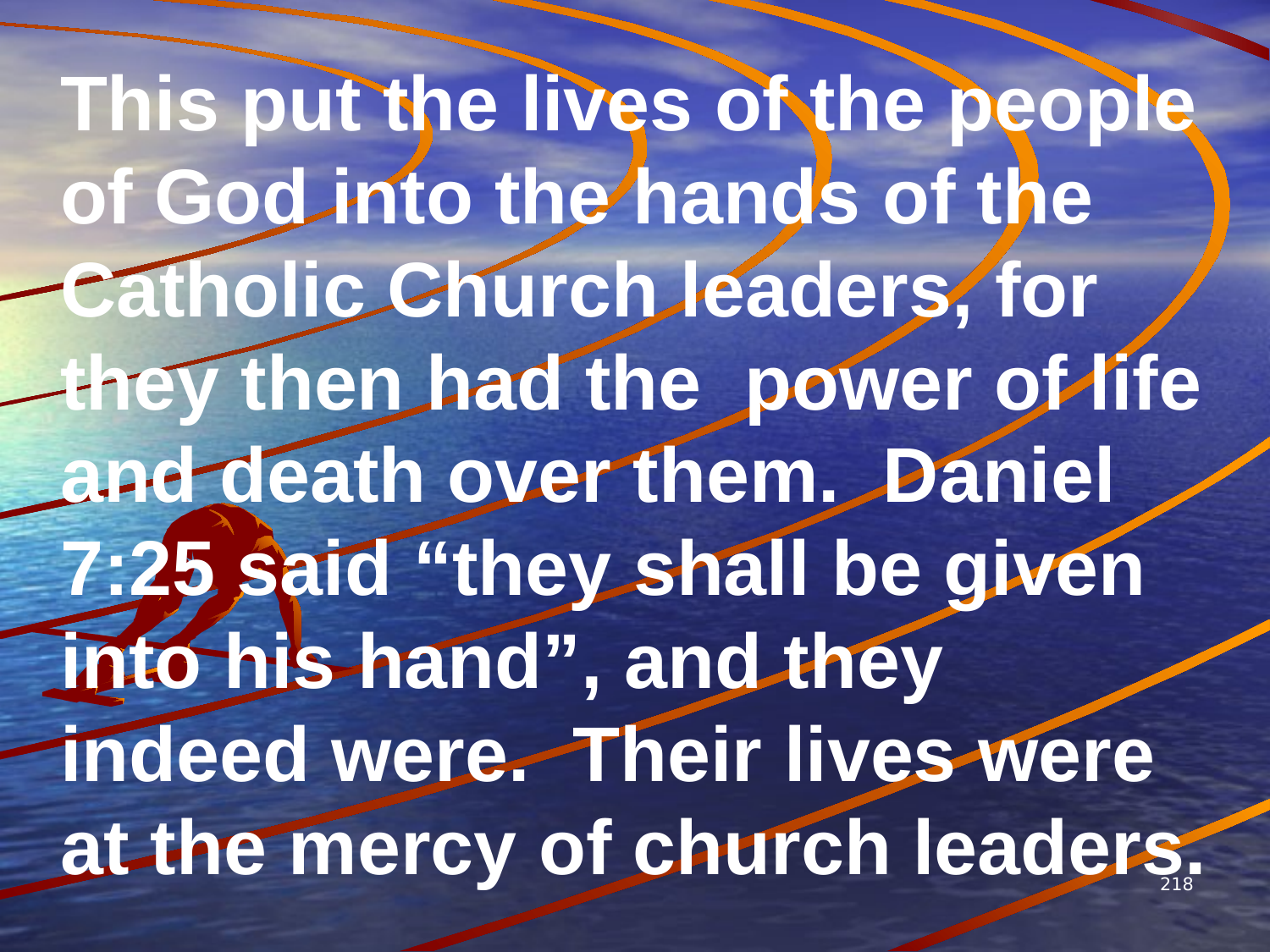

This put the lives of the people of God into the hands of the Catholic Church leaders, for they then had the  power of life and death over them.  Daniel 7:25 said “they shall be given into his hand”, and they indeed were.  Their lives were at the mercy of church leaders.
218